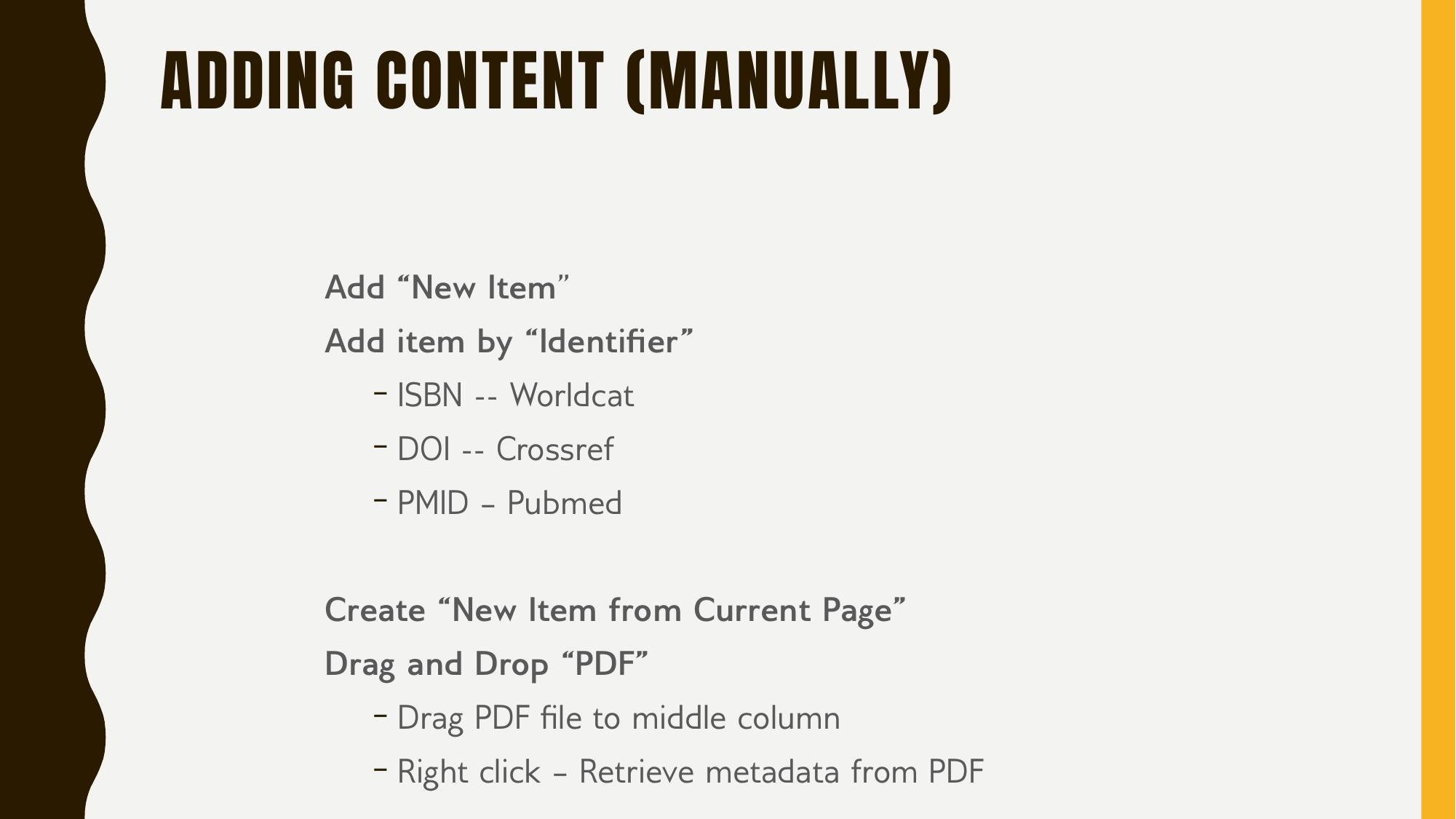

# Adding Content (Manually)
Add “New Item”
Add item by “Identifier”
ISBN -- Worldcat
DOI -- Crossref
PMID – Pubmed

Create “New Item from Current Page”
Drag and Drop “PDF”
Drag PDF file to middle column
Right click – Retrieve metadata from PDF